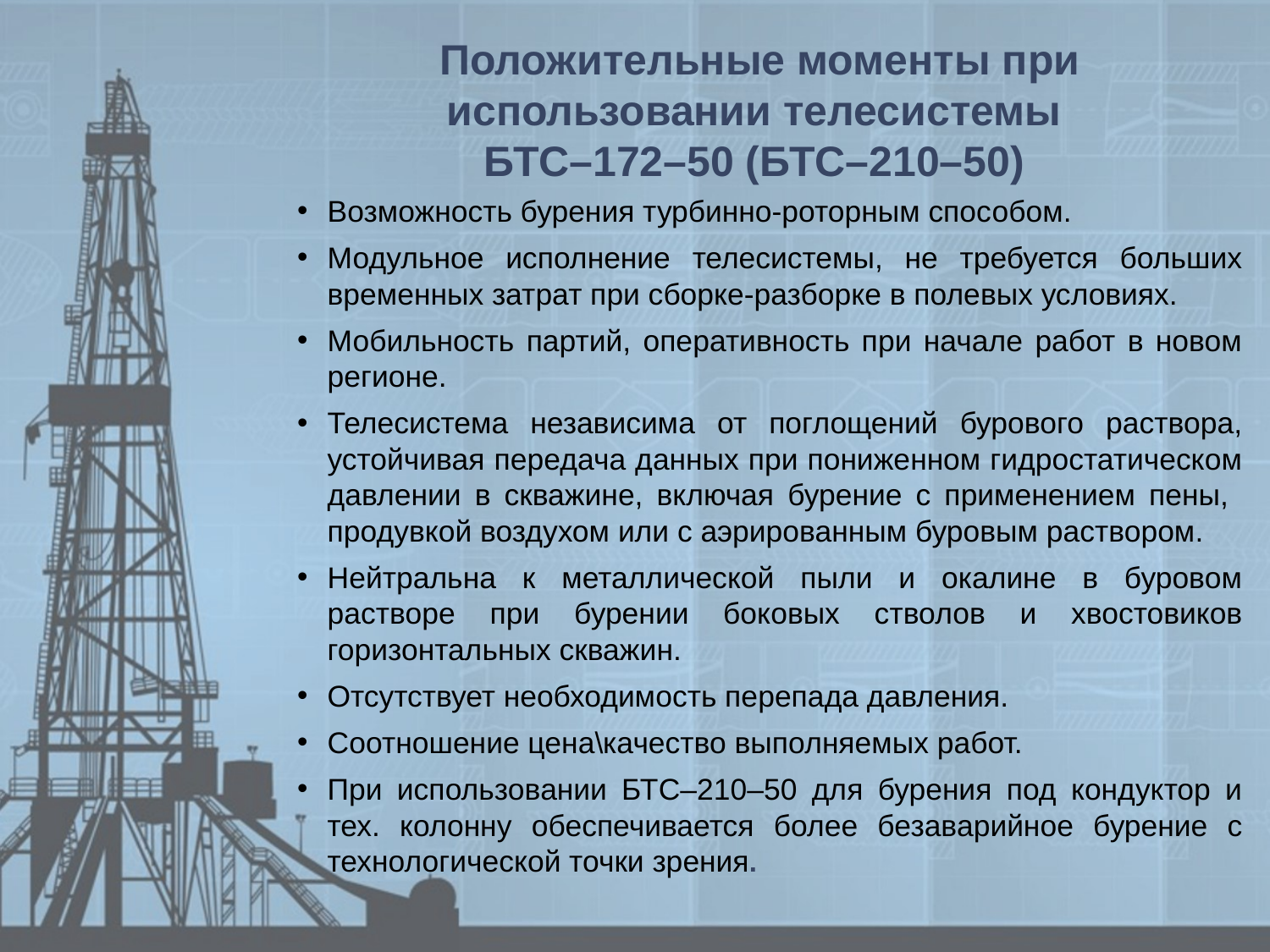

Положительные моменты при использовании телесистемы
БТС–172–50 (БТС–210–50)
Возможность бурения турбинно-роторным способом.
Модульное исполнение телесистемы, не требуется больших временных затрат при сборке-разборке в полевых условиях.
Мобильность партий, оперативность при начале работ в новом регионе.
Телесистема независима от поглощений бурового раствора, устойчивая передача данных при пониженном гидростатическом давлении в скважине, включая бурение с применением пены,  продувкой воздухом или с аэрированным буровым раствором.
Нейтральна к металлической пыли и окалине в буровом растворе при бурении боковых стволов и хвостовиков горизонтальных скважин.
Отсутствует необходимость перепада давления.
Соотношение цена\качество выполняемых работ.
При использовании БТС–210–50 для бурения под кондуктор и тех. колонну обеспечивается более безаварийное бурение с технологической точки зрения.